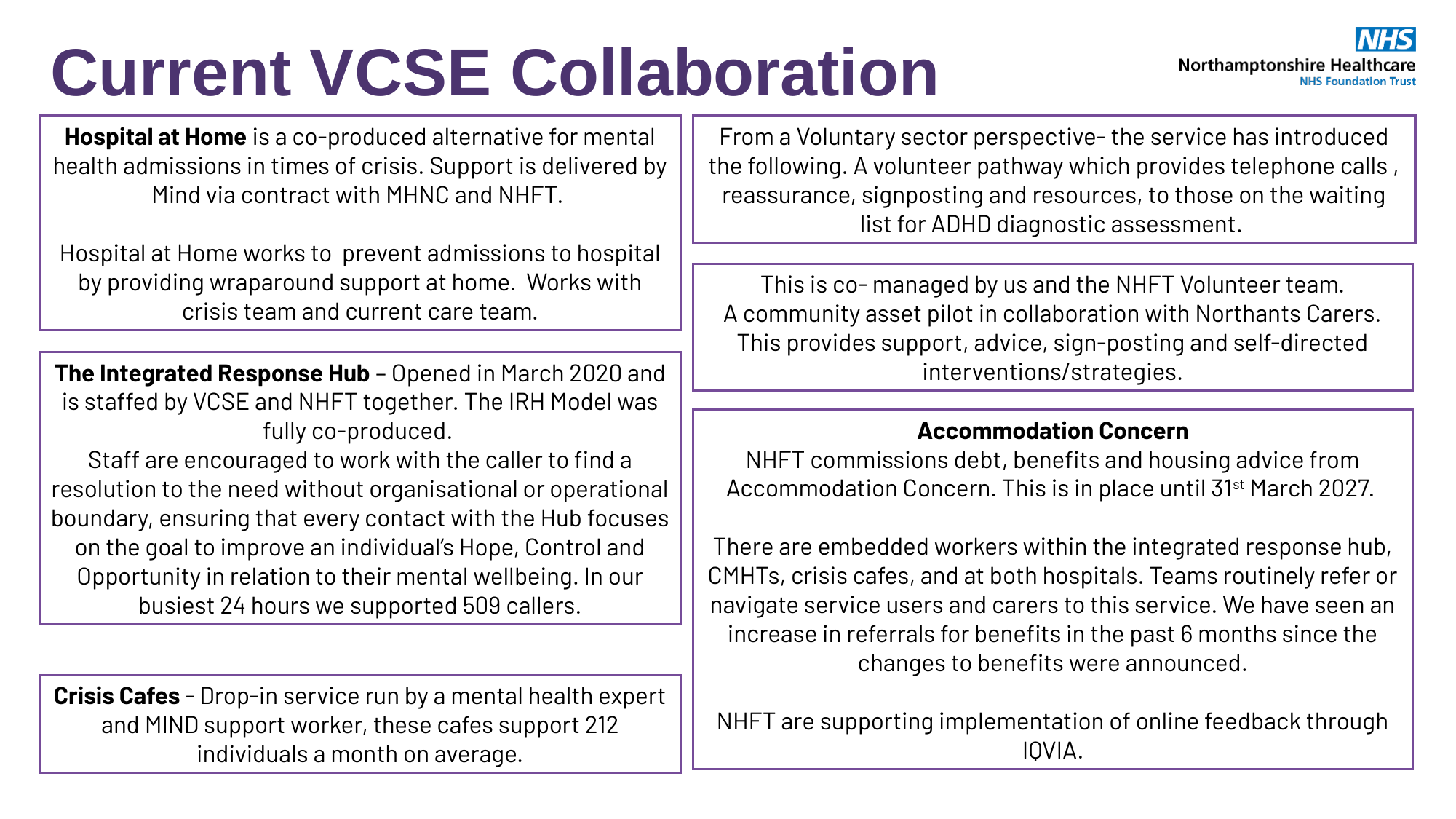

# Current VCSE Collaboration
Hospital at Home is a co-produced alternative for mental health admissions in times of crisis. Support is delivered by Mind via contract with MHNC and NHFT.

Hospital at Home works to  prevent admissions to hospital by providing wraparound support at home.  Works with crisis team and current care team.
From a Voluntary sector perspective- the service has introduced the following. A volunteer pathway which provides telephone calls , reassurance, signposting and resources, to those on the waiting list for ADHD diagnostic assessment.
This is co- managed by us and the NHFT Volunteer team.
A community asset pilot in collaboration with Northants Carers. This provides support, advice, sign-posting and self-directed interventions/strategies.
The Integrated Response Hub – Opened in March 2020 and is staffed by VCSE and NHFT together. The IRH Model was fully co-produced.
Staff are encouraged to work with the caller to find a resolution to the need without organisational or operational boundary, ensuring that every contact with the Hub focuses on the goal to improve an individual’s Hope, Control and Opportunity in relation to their mental wellbeing. In our busiest 24 hours we supported 509 callers.
Accommodation Concern
NHFT commissions debt, benefits and housing advice from Accommodation Concern. This is in place until 31st March 2027.

There are embedded workers within the integrated response hub, CMHTs, crisis cafes, and at both hospitals. Teams routinely refer or navigate service users and carers to this service. We have seen an increase in referrals for benefits in the past 6 months since the changes to benefits were announced.

NHFT are supporting implementation of online feedback through IQVIA.
Crisis Cafes - Drop-in service run by a mental health expert and MIND support worker, these cafes support 212 individuals a month on average.